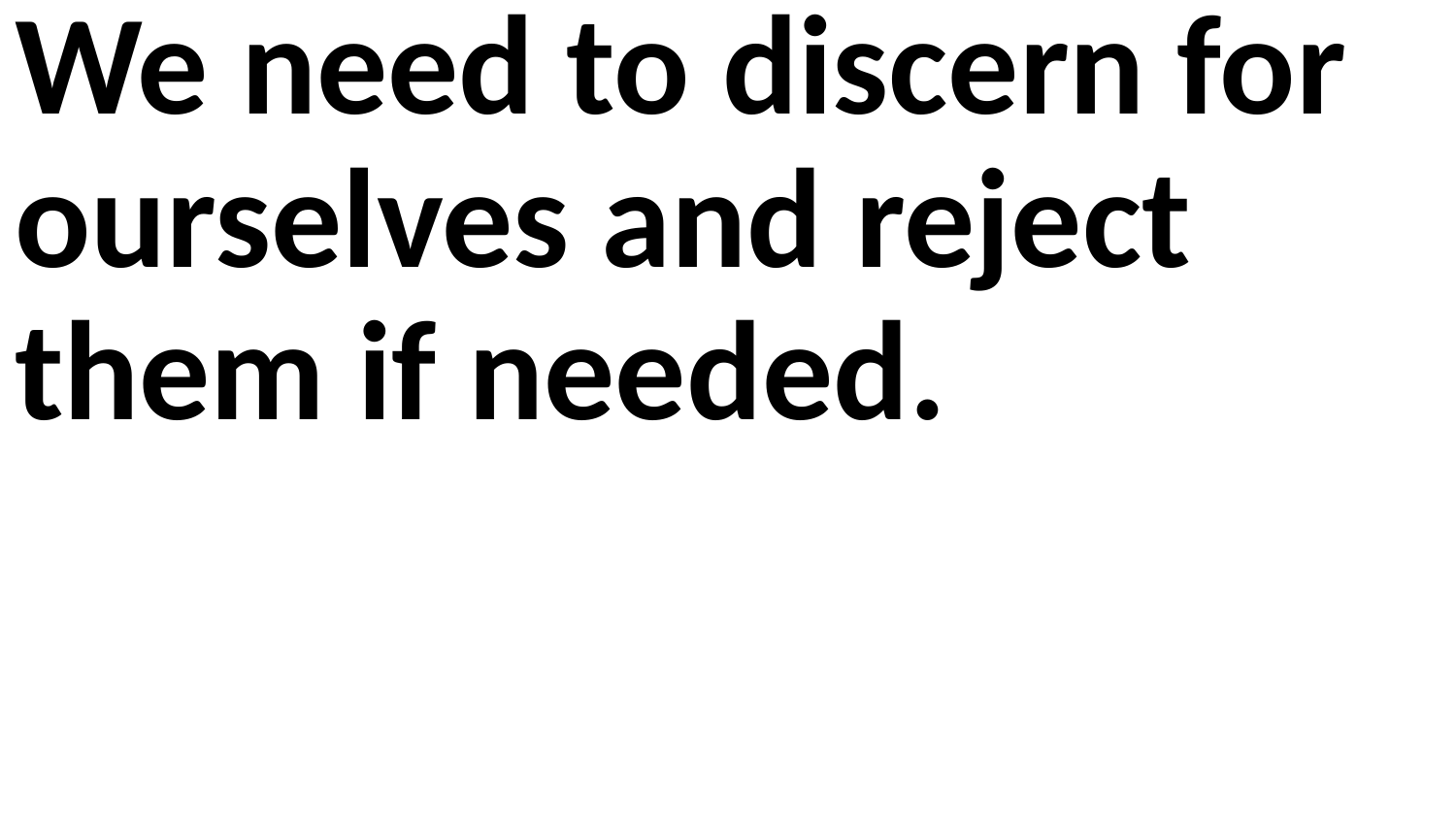

We need to discern for ourselves and reject them if needed.